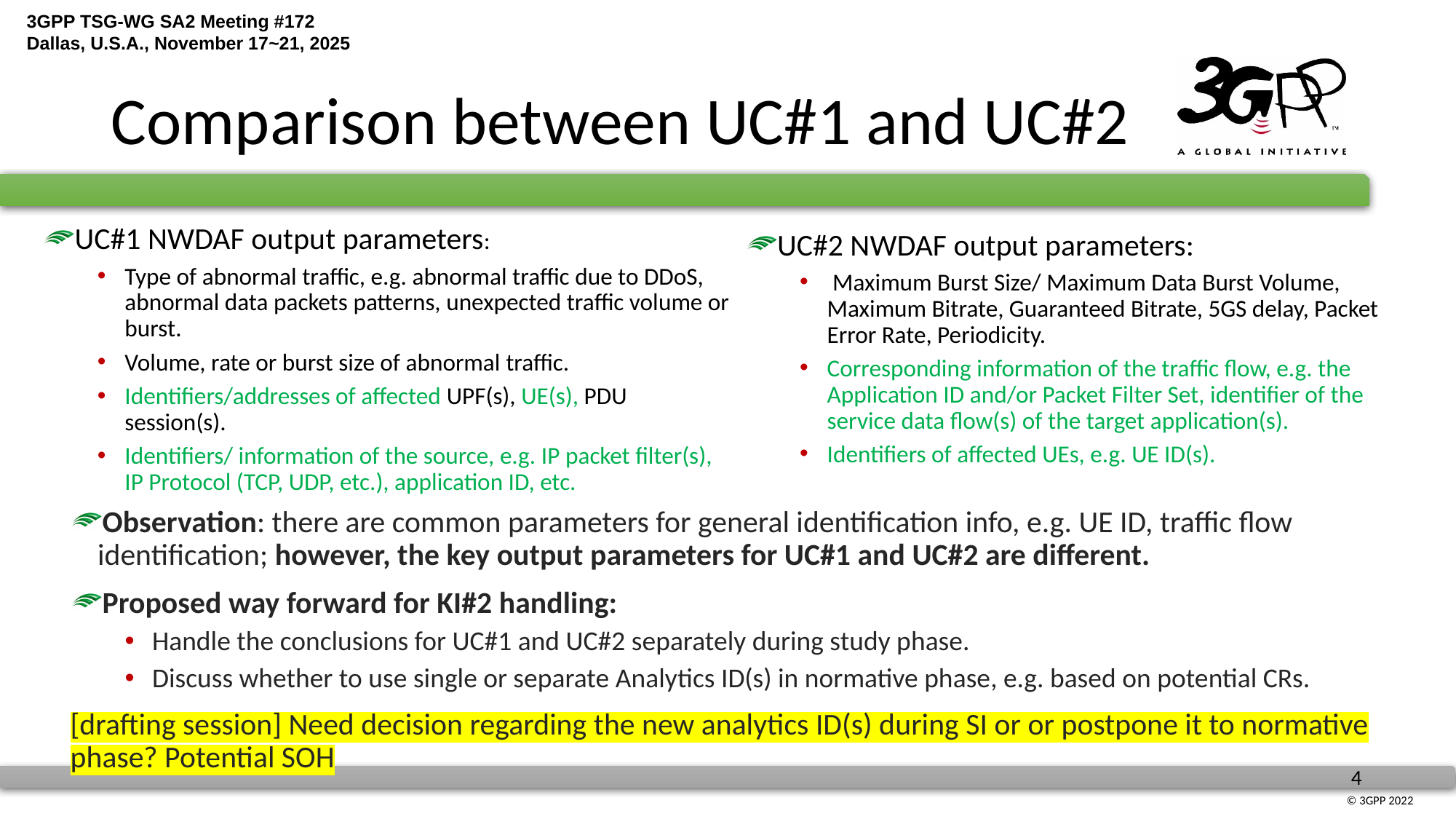

# Comparison between UC#1 and UC#2
UC#1 NWDAF output parameters:
Type of abnormal traffic, e.g. abnormal traffic due to DDoS, abnormal data packets patterns, unexpected traffic volume or burst.
Volume, rate or burst size of abnormal traffic.
Identifiers/addresses of affected UPF(s), UE(s), PDU session(s).
Identifiers/ information of the source, e.g. IP packet filter(s), IP Protocol (TCP, UDP, etc.), application ID, etc.

UC#2 NWDAF output parameters:
 Maximum Burst Size/ Maximum Data Burst Volume, Maximum Bitrate, Guaranteed Bitrate, 5GS delay, Packet Error Rate, Periodicity.
Corresponding information of the traffic flow, e.g. the Application ID and/or Packet Filter Set, identifier of the service data flow(s) of the target application(s).
Identifiers of affected UEs, e.g. UE ID(s).

Observation: there are common parameters for general identification info, e.g. UE ID, traffic flow identification; however, the key output parameters for UC#1 and UC#2 are different.
Proposed way forward for KI#2 handling:
Handle the conclusions for UC#1 and UC#2 separately during study phase.
Discuss whether to use single or separate Analytics ID(s) in normative phase, e.g. based on potential CRs.
[drafting session] Need decision regarding the new analytics ID(s) during SI or or postpone it to normative phase? Potential SOH